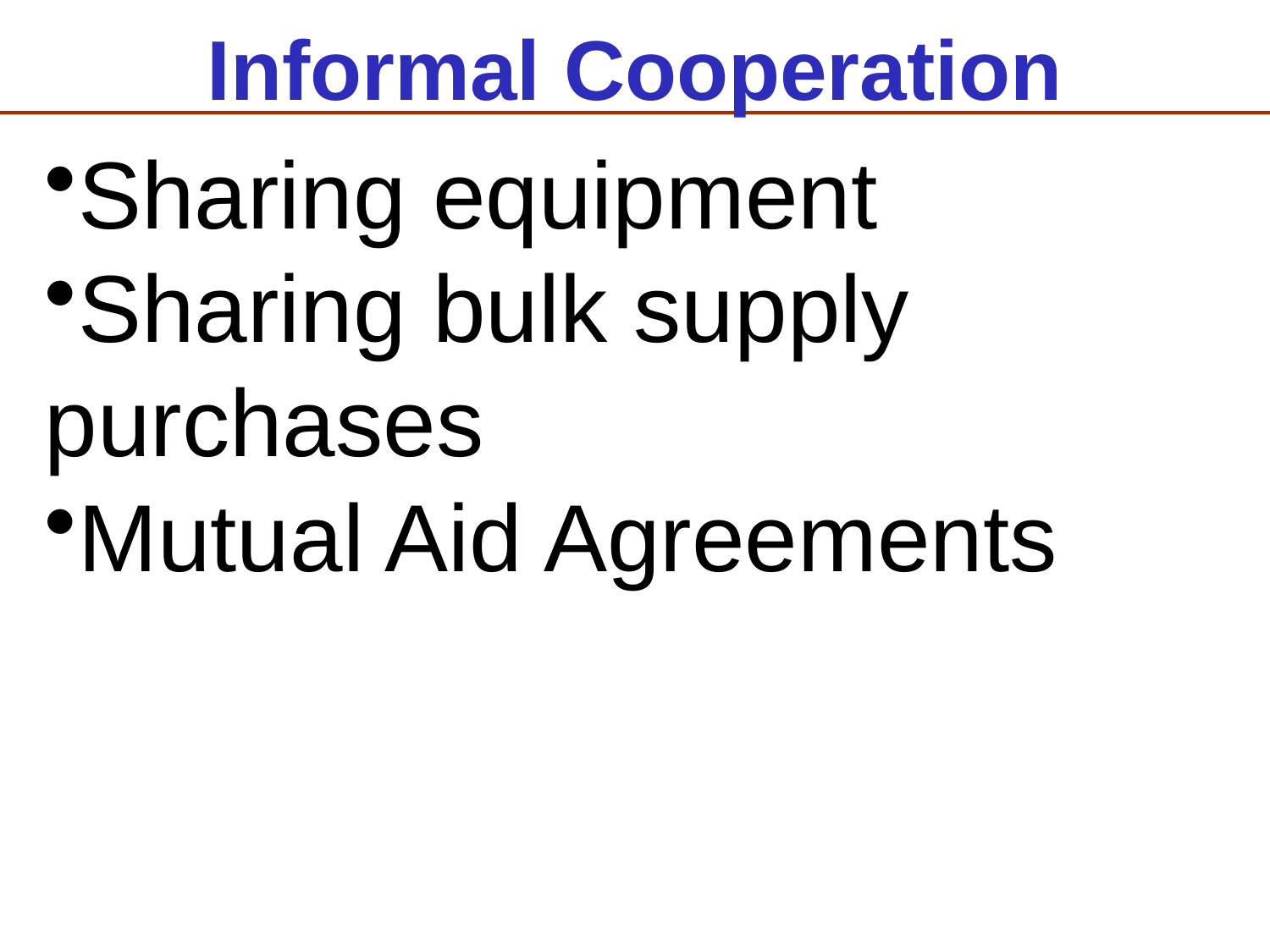

# Informal Cooperation
Sharing equipment
Sharing bulk supply purchases
Mutual Aid Agreements